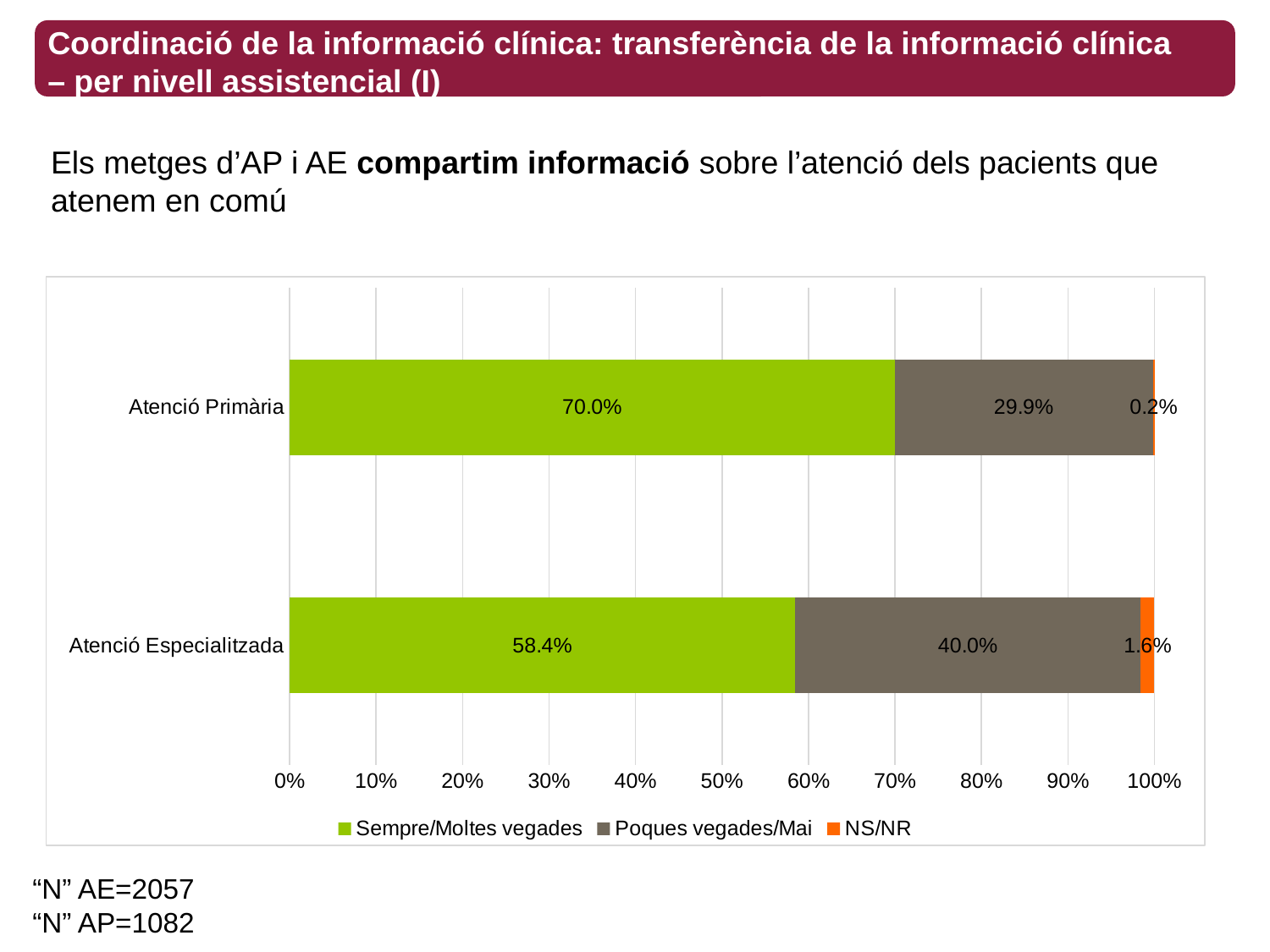

Coordinació de la informació clínica: transferència de la informació clínica – per nivell assistencial (I)
# Els metges d’AP i AE compartim informació sobre l’atenció dels pacients que atenem en comú

### Chart

| Category | Sempre/Moltes vegades | Poques vegades/Mai | NS/NR |
|---|---|---|---|
| Atenció Especialitzada | 0.5843461351482742 | 0.39961108410306273 | 0.016042780748663103 |
| Atenció Primària | 0.699630314232902 | 0.29852125693160814 | 0.0018484288354898336 |
“N” AE=2057
“N” AP=1082